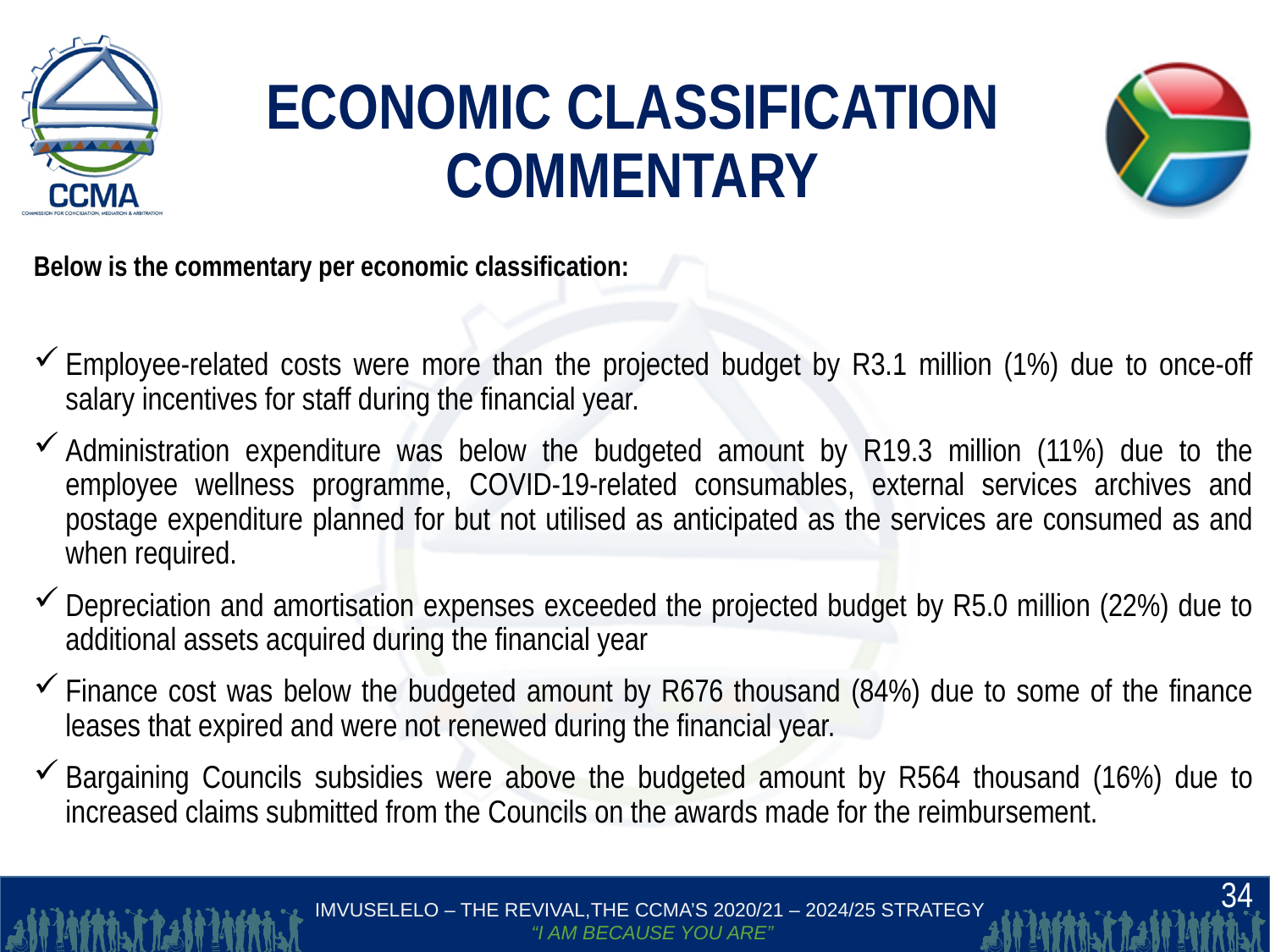

# ECONOMIC CLASSIFICATION COMMENTARY
Below is the commentary per economic classification:

Employee-related costs were more than the projected budget by R3.1 million (1%) due to once-off salary incentives for staff during the financial year.
Administration expenditure was below the budgeted amount by R19.3 million (11%) due to the employee wellness programme, COVID-19-related consumables, external services archives and postage expenditure planned for but not utilised as anticipated as the services are consumed as and when required.
Depreciation and amortisation expenses exceeded the projected budget by R5.0 million (22%) due to additional assets acquired during the financial year
Finance cost was below the budgeted amount by R676 thousand (84%) due to some of the finance leases that expired and were not renewed during the financial year.
Bargaining Councils subsidies were above the budgeted amount by R564 thousand (16%) due to increased claims submitted from the Councils on the awards made for the reimbursement.
34